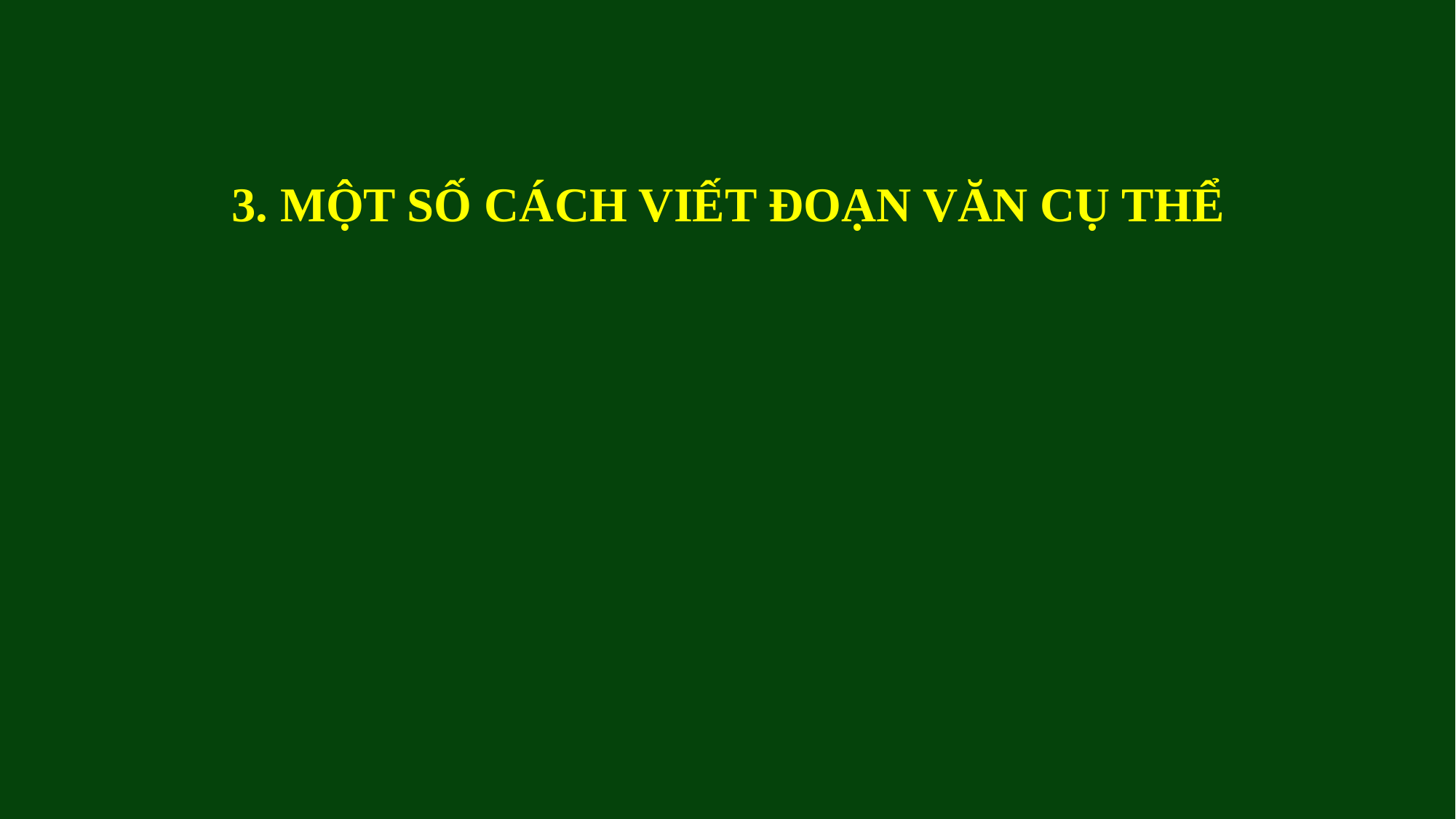

3. MỘT SỐ CÁCH VIẾT ĐOẠN VĂN CỤ THỂ